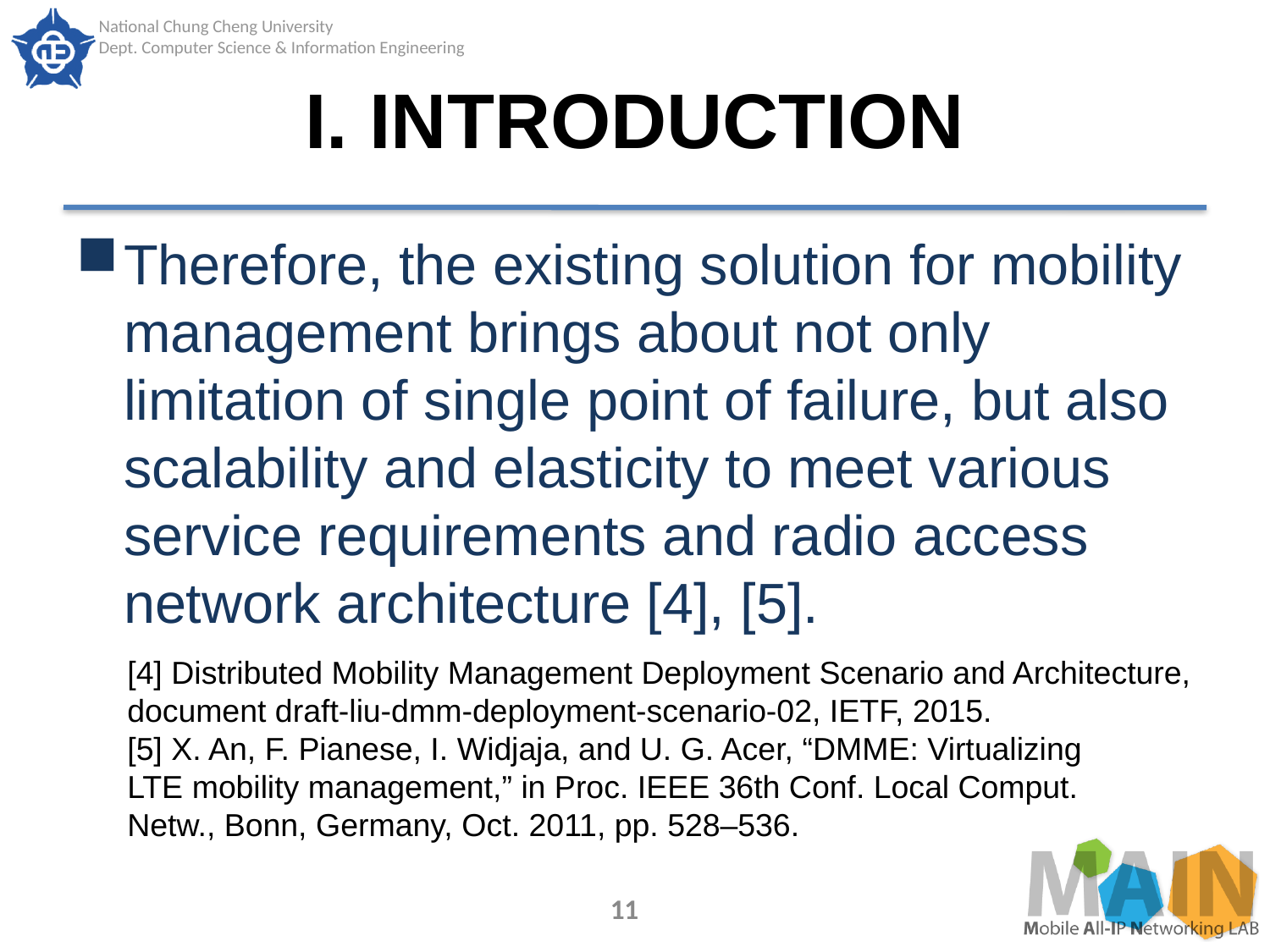

# I. INTRODUCTION
Therefore, the existing solution for mobility management brings about not only limitation of single point of failure, but also scalability and elasticity to meet various service requirements and radio access network architecture [4], [5].
[4] Distributed Mobility Management Deployment Scenario and Architecture,
document draft-liu-dmm-deployment-scenario-02, IETF, 2015.
[5] X. An, F. Pianese, I. Widjaja, and U. G. Acer, “DMME: Virtualizing
LTE mobility management,” in Proc. IEEE 36th Conf. Local Comput.
Netw., Bonn, Germany, Oct. 2011, pp. 528–536.
11